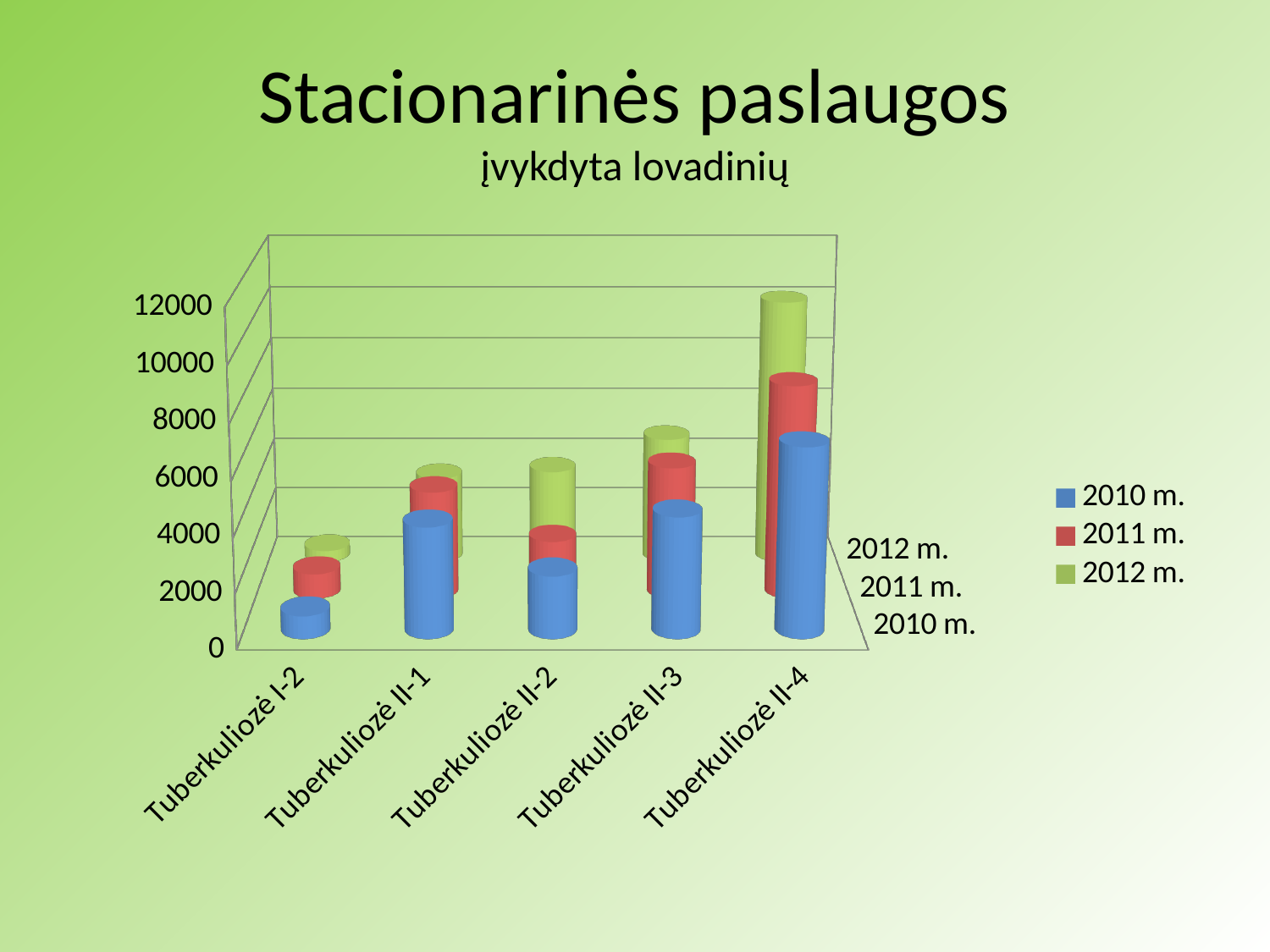

# Stacionarinės paslaugos įvykdyta lovadinių

[unsupported chart]